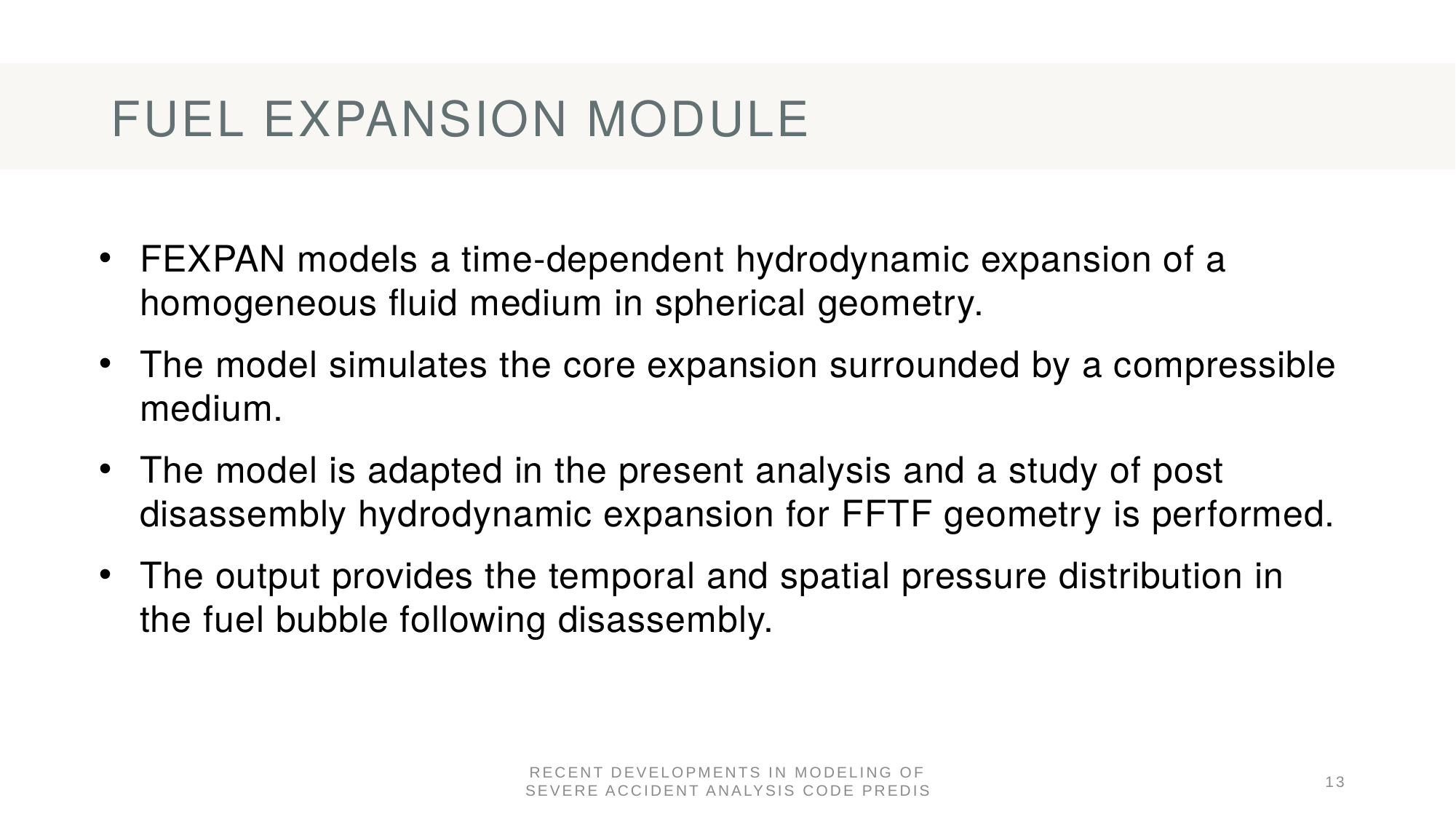

# fuel expansion MODULE
FEXPAN models a time-dependent hydrodynamic expansion of a homogeneous fluid medium in spherical geometry.
The model simulates the core expansion surrounded by a compressible medium.
The model is adapted in the present analysis and a study of post disassembly hydrodynamic expansion for FFTF geometry is performed.
The output provides the temporal and spatial pressure distribution in the fuel bubble following disassembly.
RECENT DEVELOPMENTS IN MODELING OF SEVERE ACCIDENT ANALYSIS CODE PREDIS
13